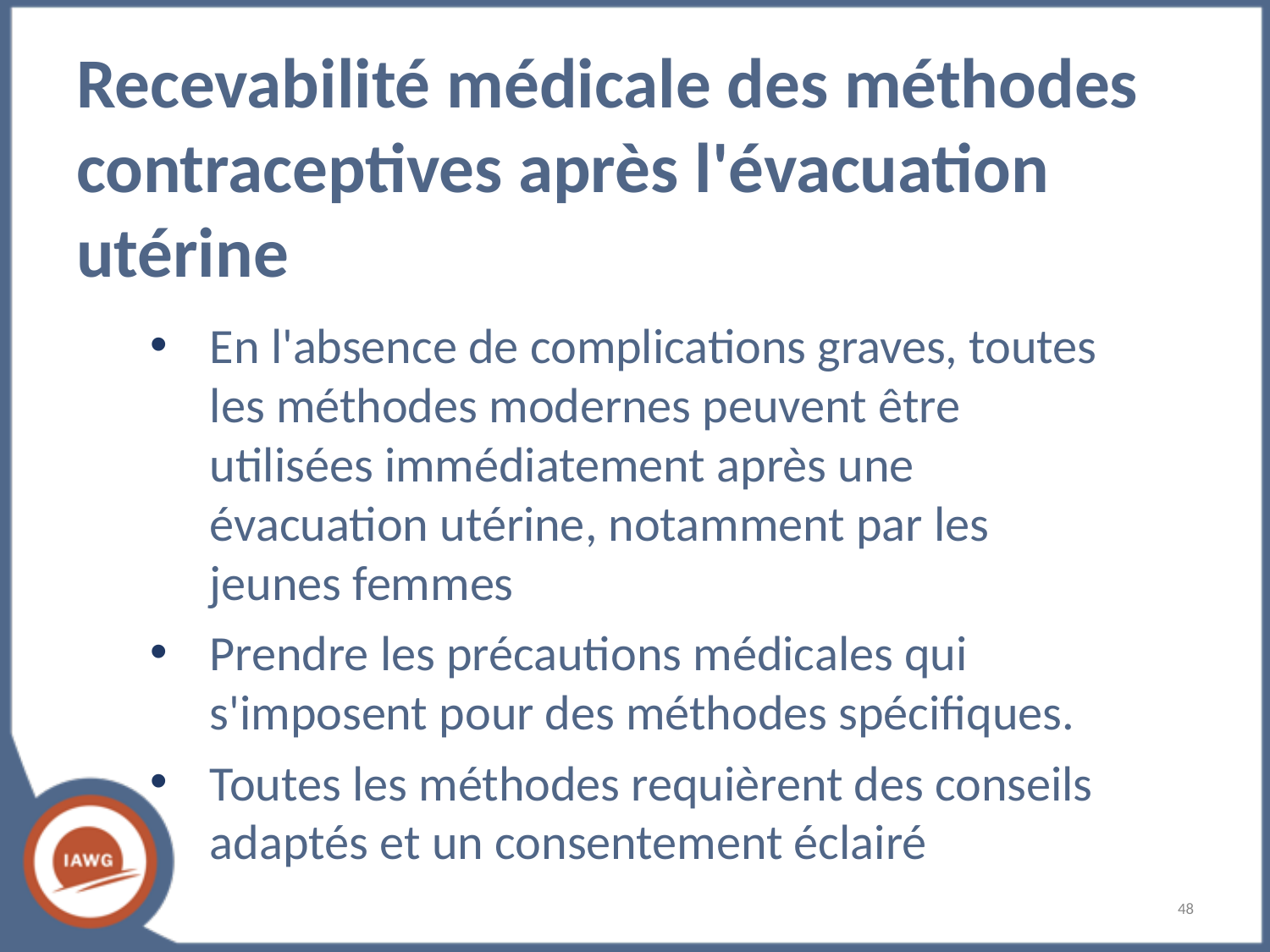

# Recevabilité médicale des méthodes contraceptives après l'évacuation utérine
En l'absence de complications graves, toutes les méthodes modernes peuvent être utilisées immédiatement après une évacuation utérine, notamment par les jeunes femmes
Prendre les précautions médicales qui s'imposent pour des méthodes spécifiques.
Toutes les méthodes requièrent des conseils adaptés et un consentement éclairé
48